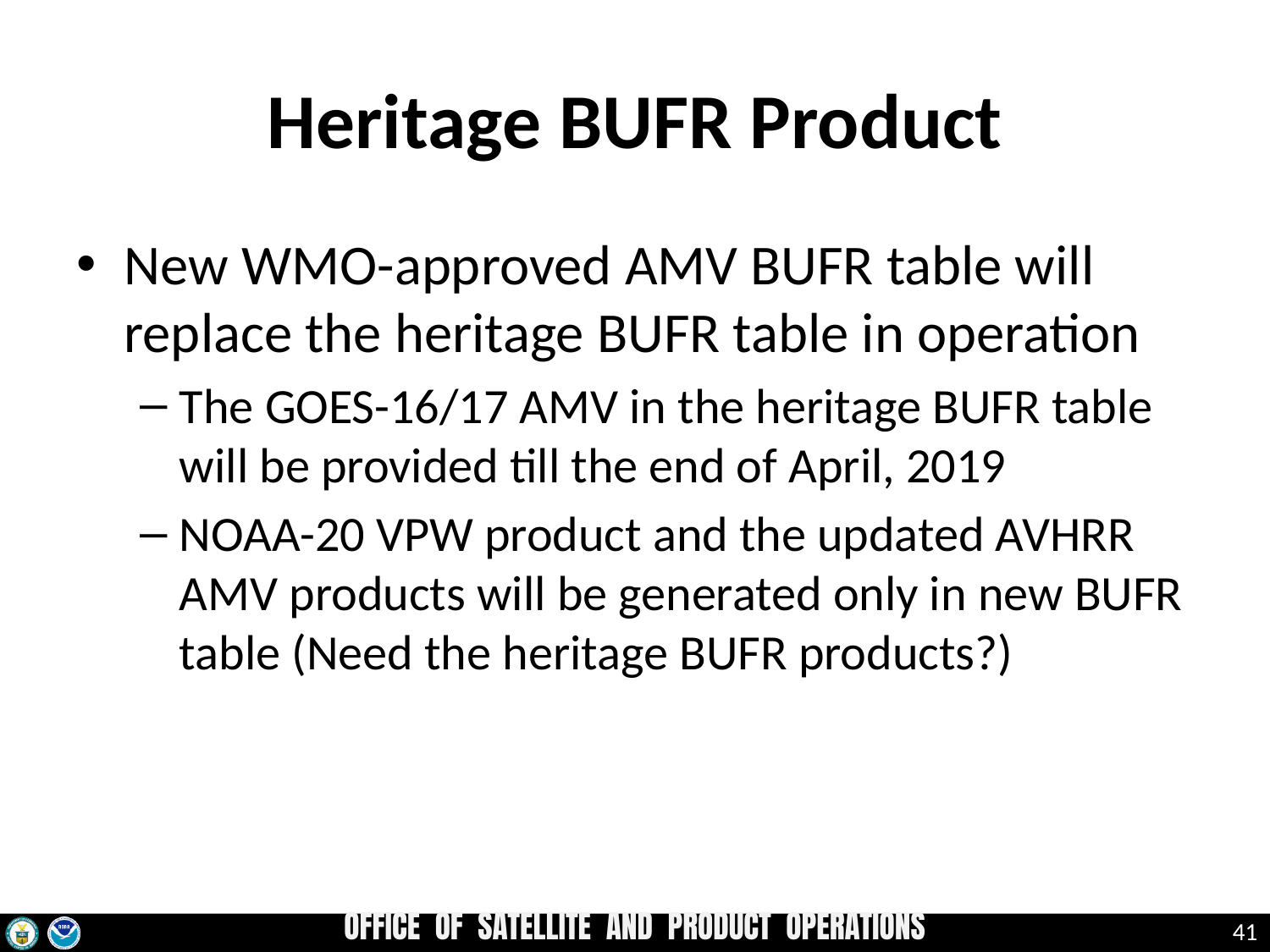

# Heritage BUFR Product
New WMO-approved AMV BUFR table will replace the heritage BUFR table in operation
The GOES-16/17 AMV in the heritage BUFR table will be provided till the end of April, 2019
NOAA-20 VPW product and the updated AVHRR AMV products will be generated only in new BUFR table (Need the heritage BUFR products?)